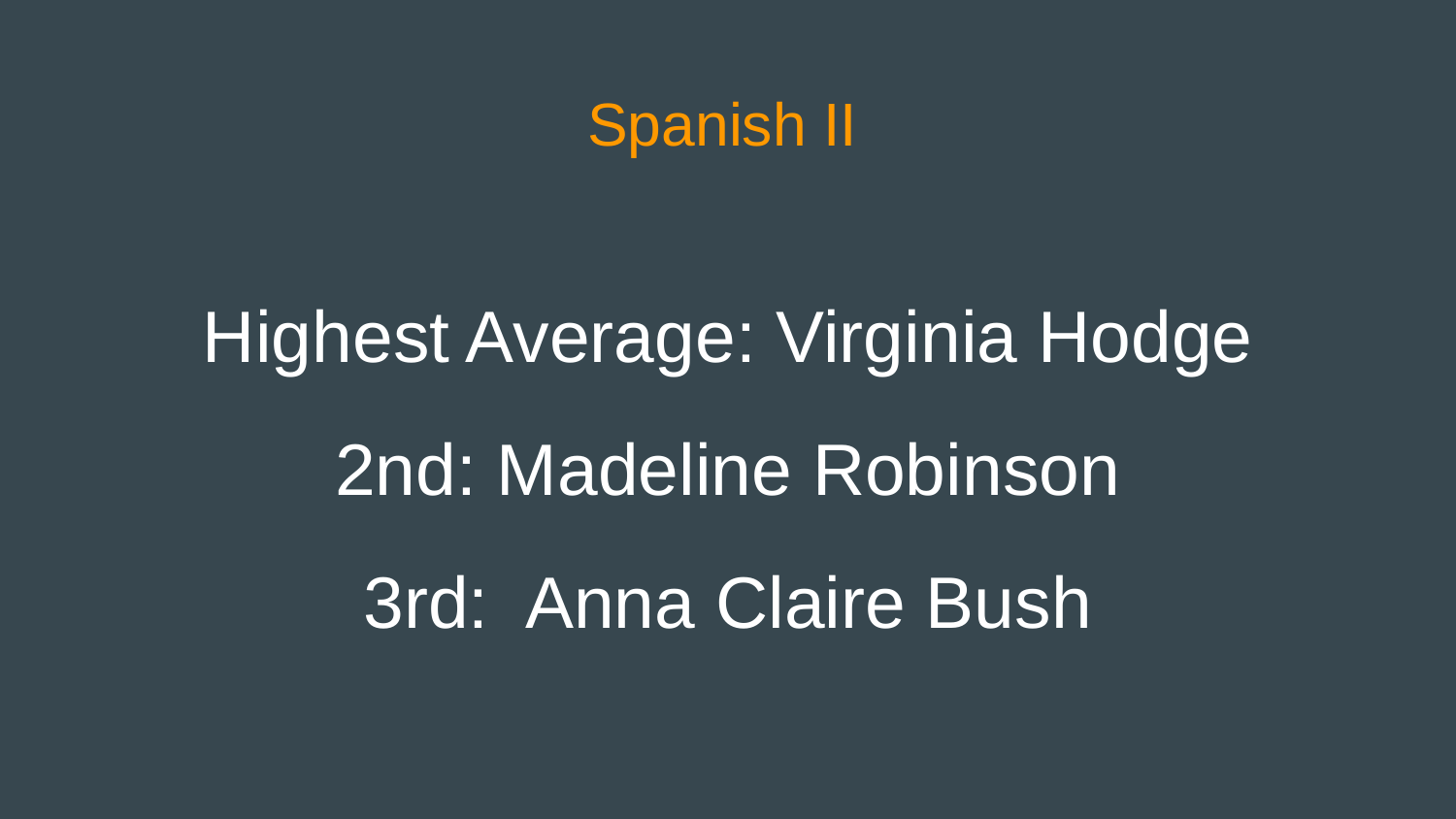

# Spanish II
Highest Average: Virginia Hodge
2nd: Madeline Robinson
3rd:  Anna Claire Bush